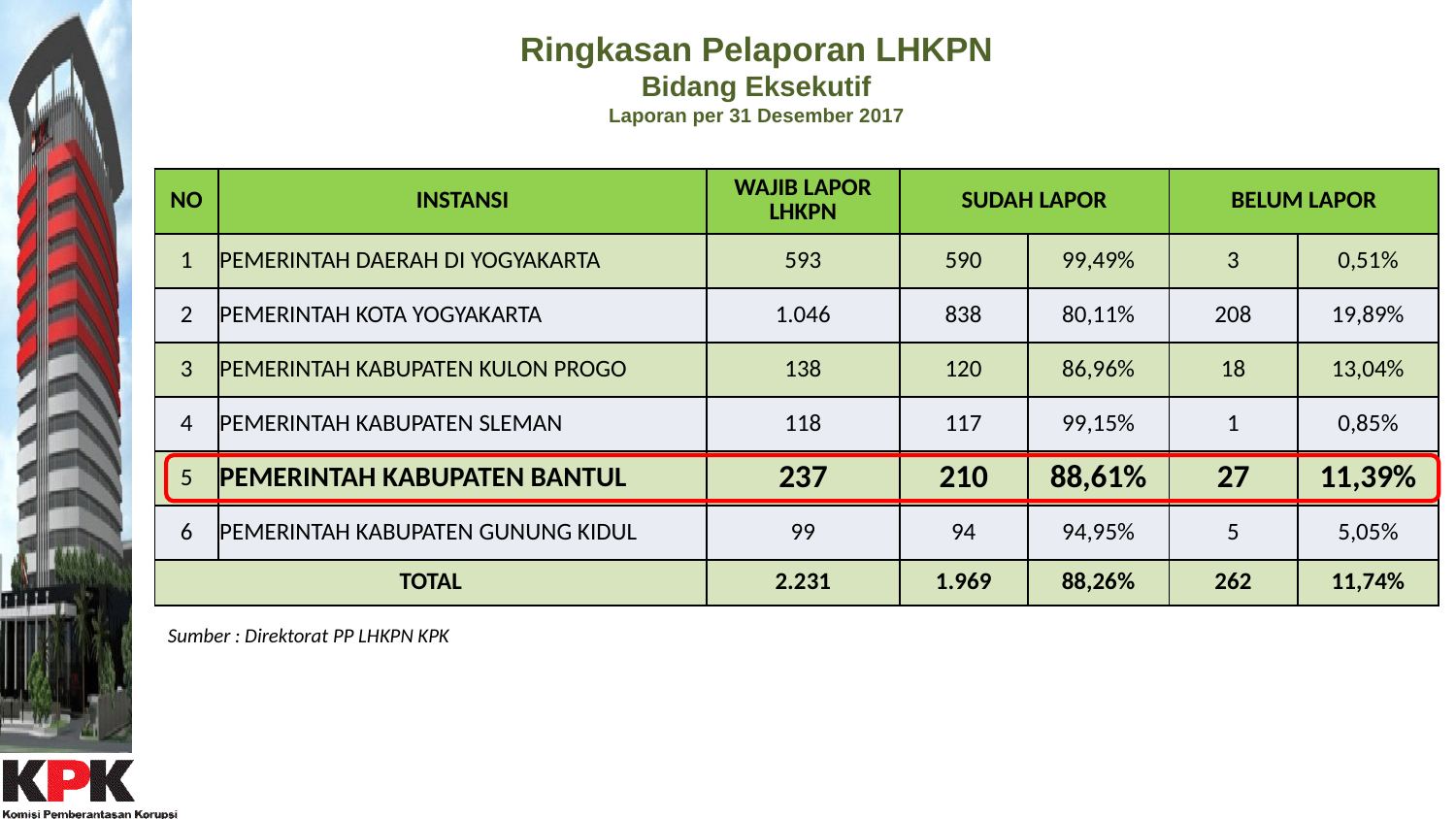

# Ringkasan Pelaporan LHKPN Bidang Eksekutif Laporan per 31 Desember 2017
| NO | INSTANSI | WAJIB LAPOR LHKPN | SUDAH LAPOR |  | BELUM LAPOR |  |
| --- | --- | --- | --- | --- | --- | --- |
| 1 | PEMERINTAH DAERAH DI YOGYAKARTA | 593 | 590 | 99,49% | 3 | 0,51% |
| 2 | PEMERINTAH KOTA YOGYAKARTA | 1.046 | 838 | 80,11% | 208 | 19,89% |
| 3 | PEMERINTAH KABUPATEN KULON PROGO | 138 | 120 | 86,96% | 18 | 13,04% |
| 4 | PEMERINTAH KABUPATEN SLEMAN | 118 | 117 | 99,15% | 1 | 0,85% |
| 5 | PEMERINTAH KABUPATEN BANTUL | 237 | 210 | 88,61% | 27 | 11,39% |
| 6 | PEMERINTAH KABUPATEN GUNUNG KIDUL | 99 | 94 | 94,95% | 5 | 5,05% |
| TOTAL |  | 2.231 | 1.969 | 88,26% | 262 | 11,74% |

Sumber : Direktorat PP LHKPN KPK